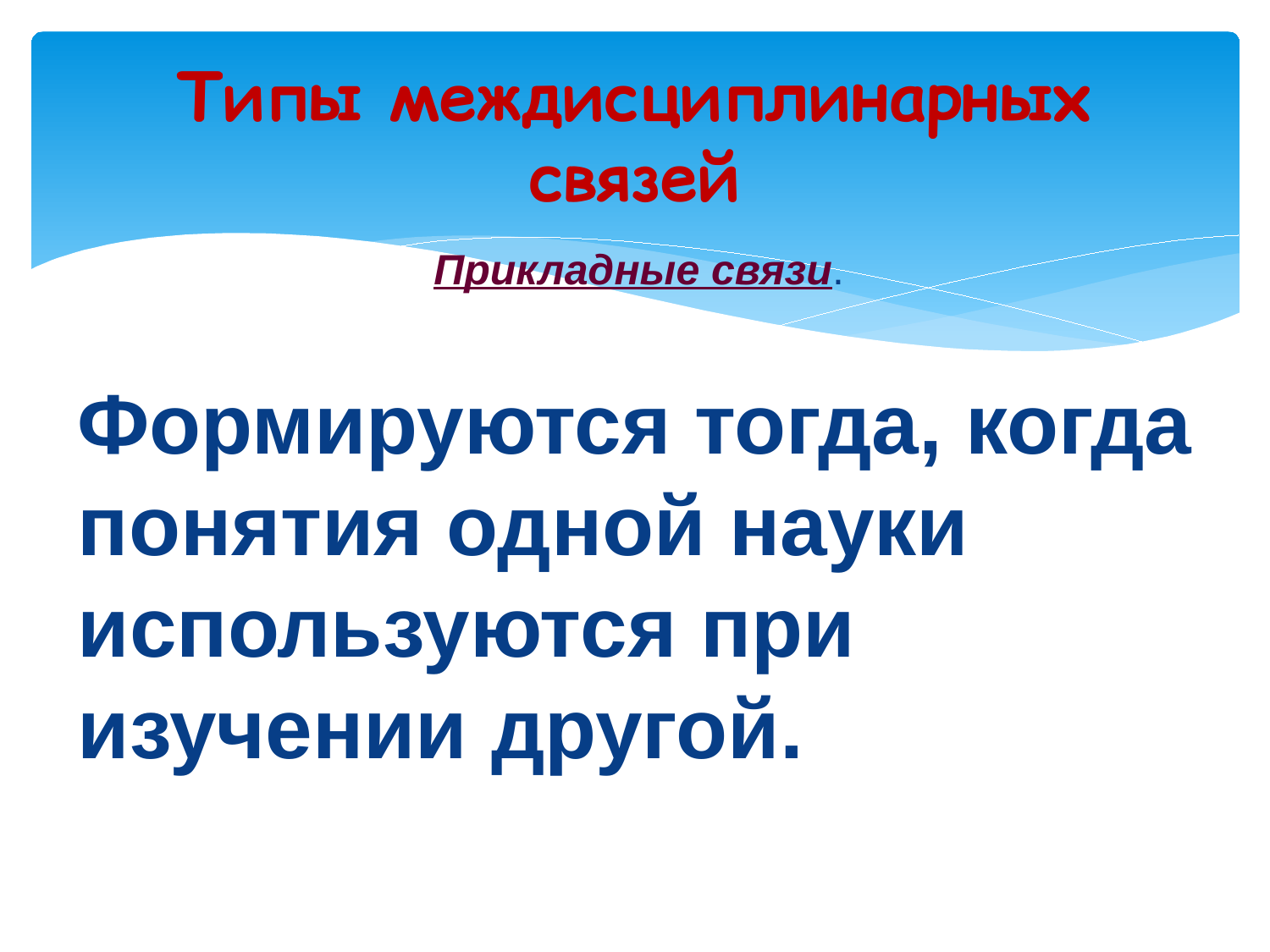

# Типы междисциплинарных связей
Прикладные связи.

Формируются тогда, когда понятия одной науки используются при изучении другой.